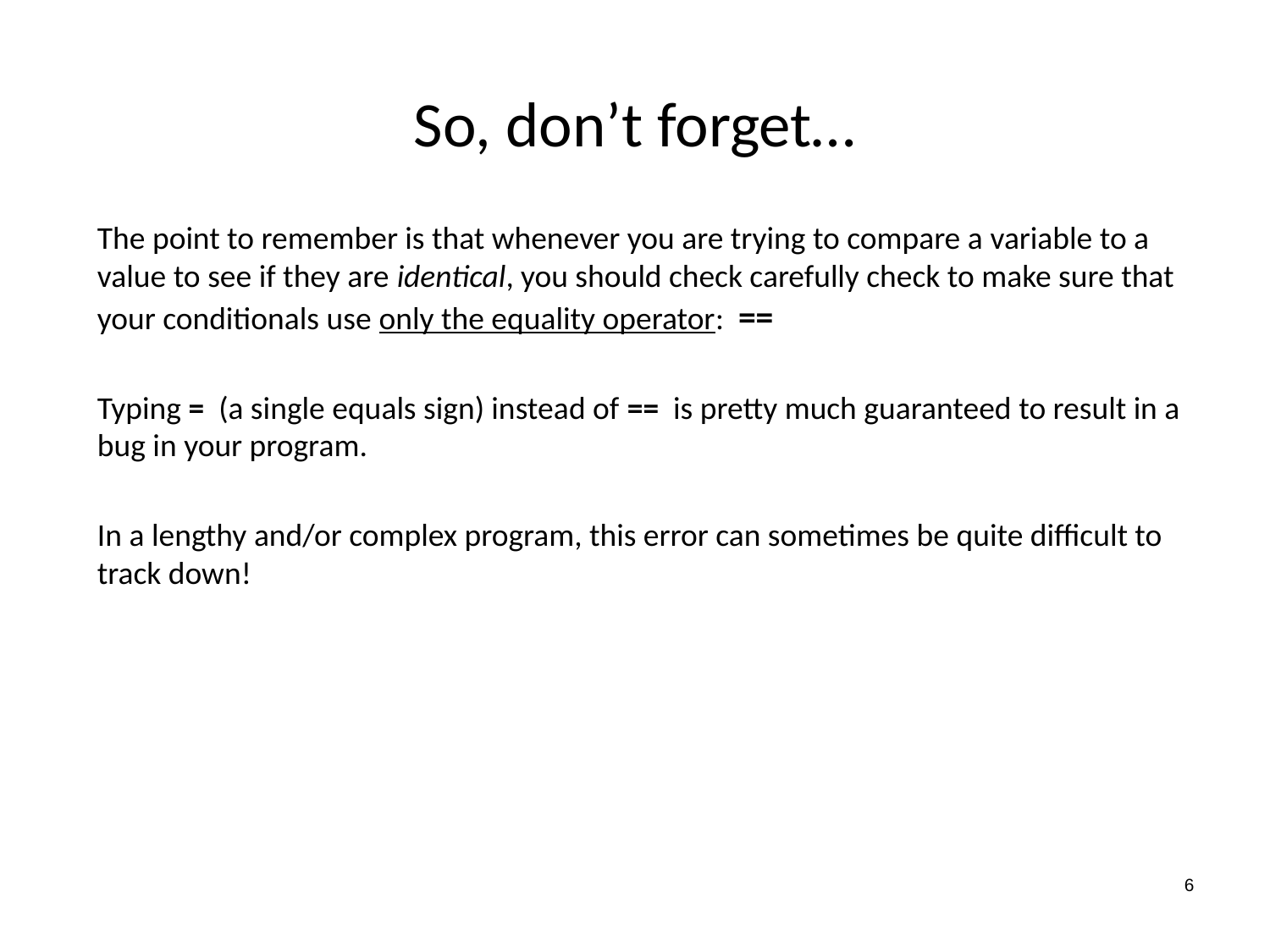

So, don’t forget…
The point to remember is that whenever you are trying to compare a variable to a value to see if they are identical, you should check carefully check to make sure that your conditionals use only the equality operator:  ==

Typing =  (a single equals sign) instead of ==  is pretty much guaranteed to result in a bug in your program.

In a lengthy and/or complex program, this error can sometimes be quite difficult to track down!

6